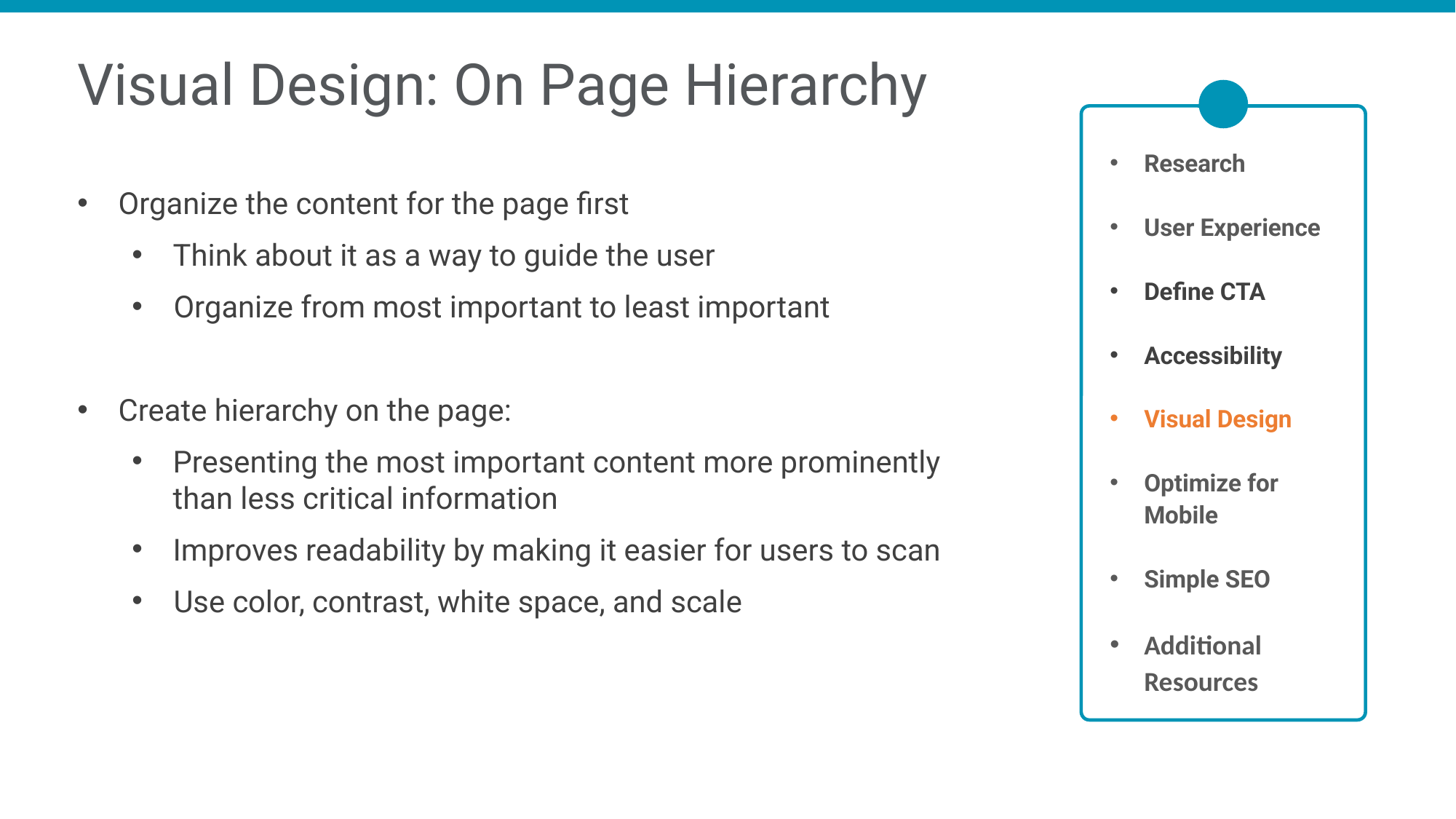

Visual Design: On Page Hierarchy

Research

User Experience

Define CTA
Accessibility
Visual Design

Optimize for Mobile

Simple SEO

Additional Resources

Organize the content for the page first
Think about it as a way to guide the user
Organize from most important to least important

Create hierarchy on the page:
Presenting the most important content more prominently than less critical information
Improves readability by making it easier for users to scan
Use color, contrast, white space, and scale